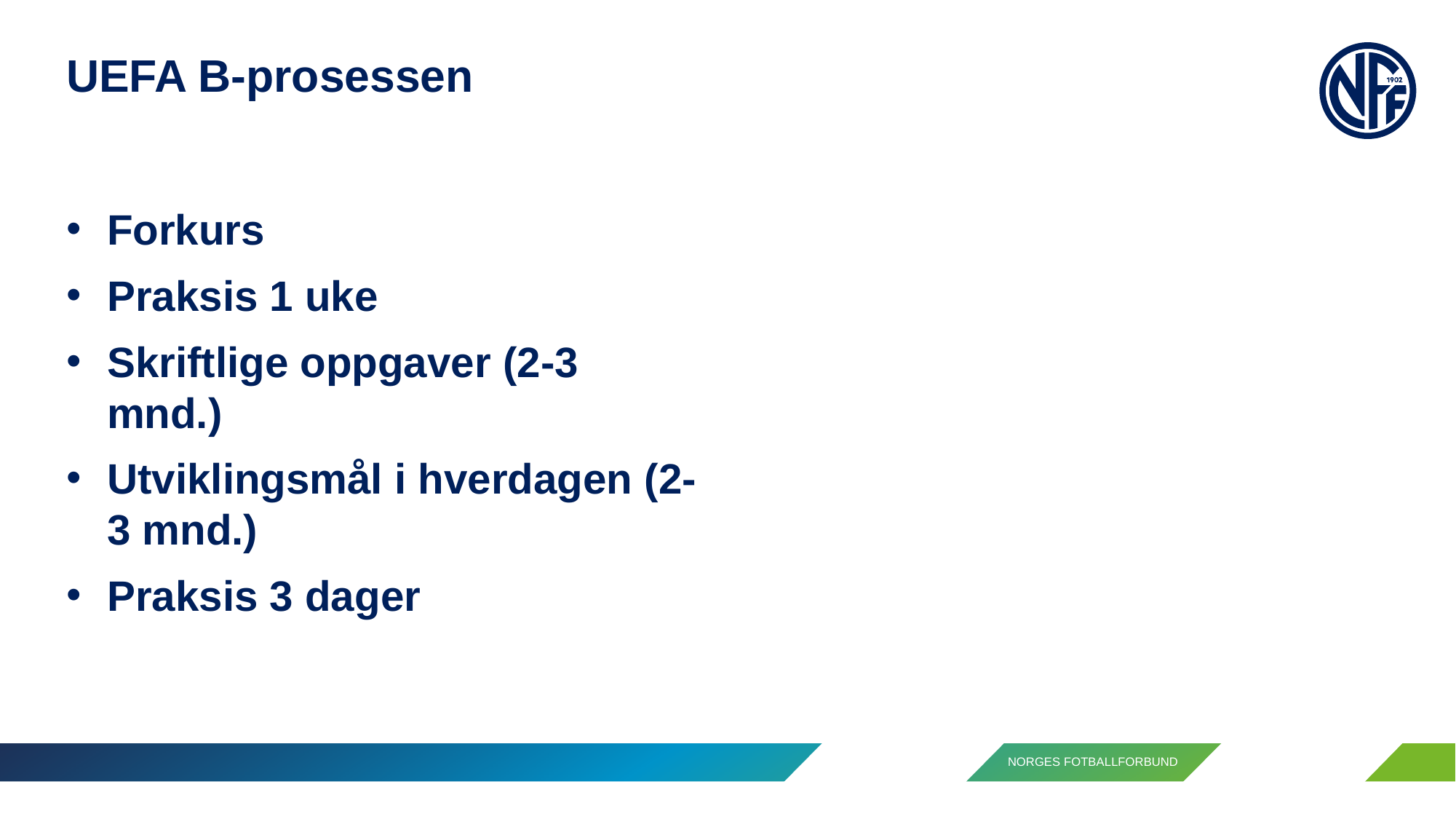

UEFA B-prosessen

Forkurs
Praksis 1 uke
Skriftlige oppgaver (2-3 mnd.)
Utviklingsmål i hverdagen (2-3 mnd.)
Praksis 3 dager